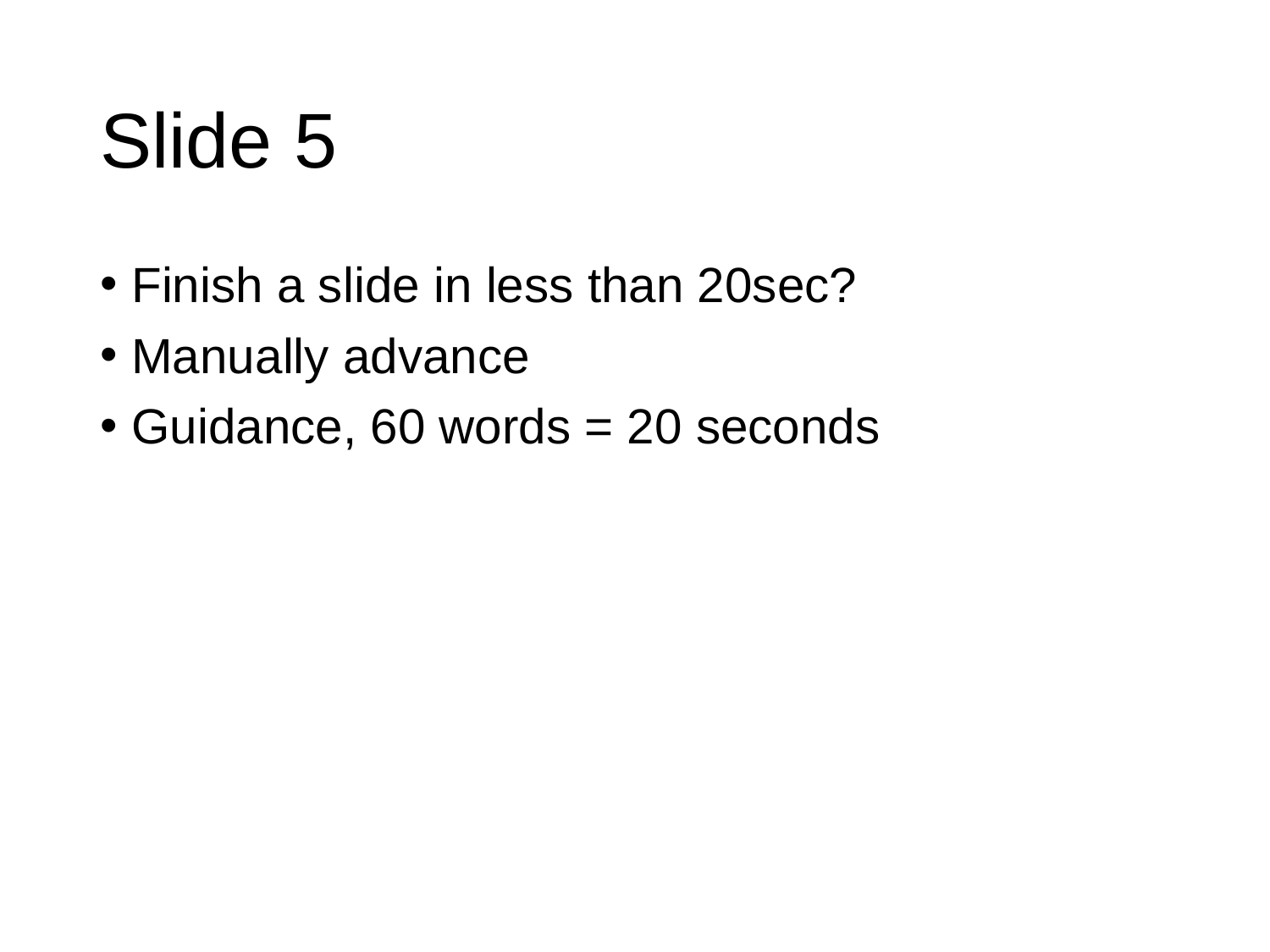

# Slide 5
Finish a slide in less than 20sec?
Manually advance
Guidance, 60 words = 20 seconds